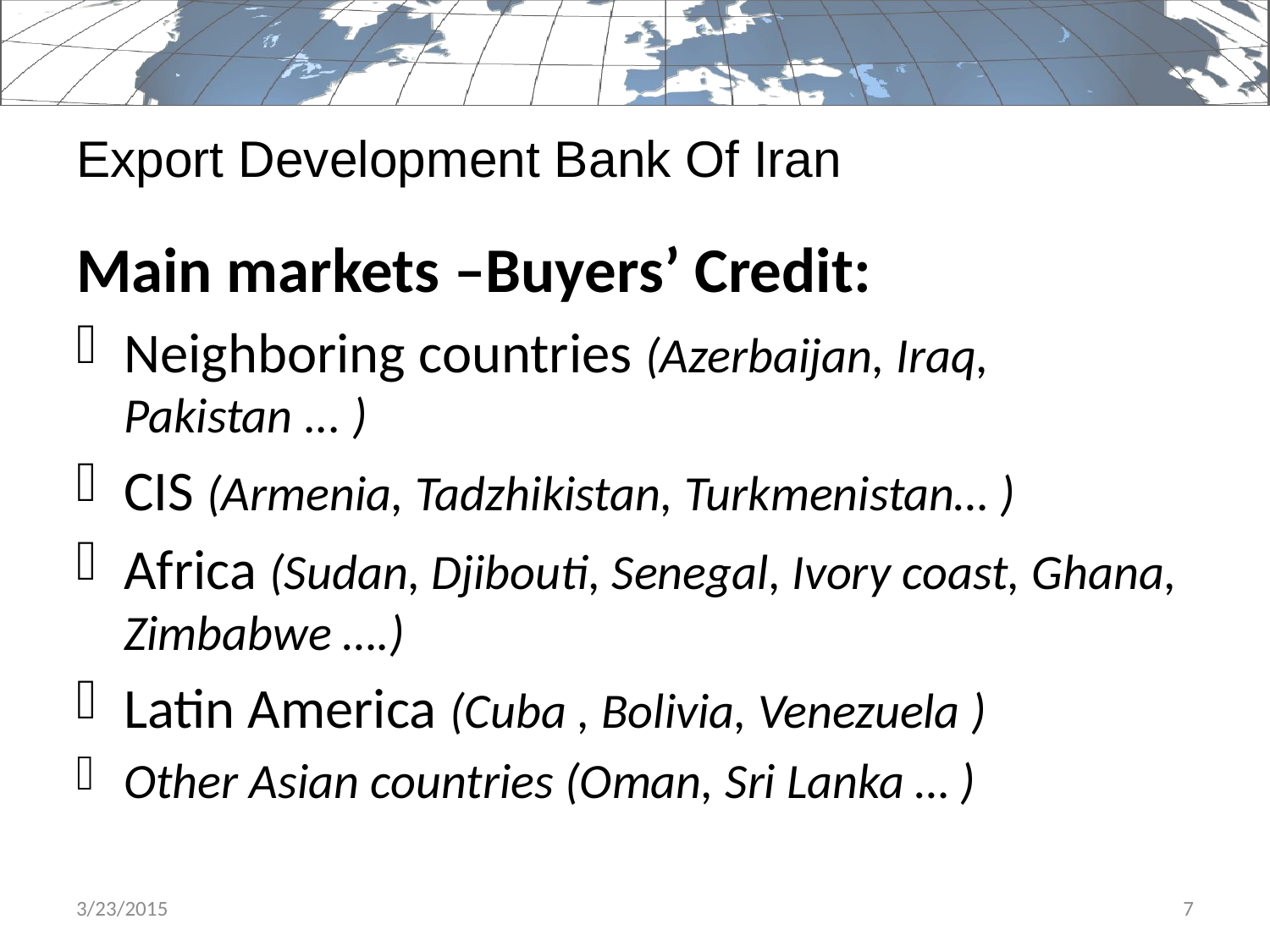

# Export Development Bank Of Iran
Main markets –Buyers’ Credit:
Neighboring countries (Azerbaijan, Iraq, Pakistan ... )
CIS (Armenia, Tadzhikistan, Turkmenistan… )
Africa (Sudan, Djibouti, Senegal, Ivory coast, Ghana, Zimbabwe ….)
Latin America (Cuba , Bolivia, Venezuela )
Other Asian countries (Oman, Sri Lanka … )

3/23/2015
7